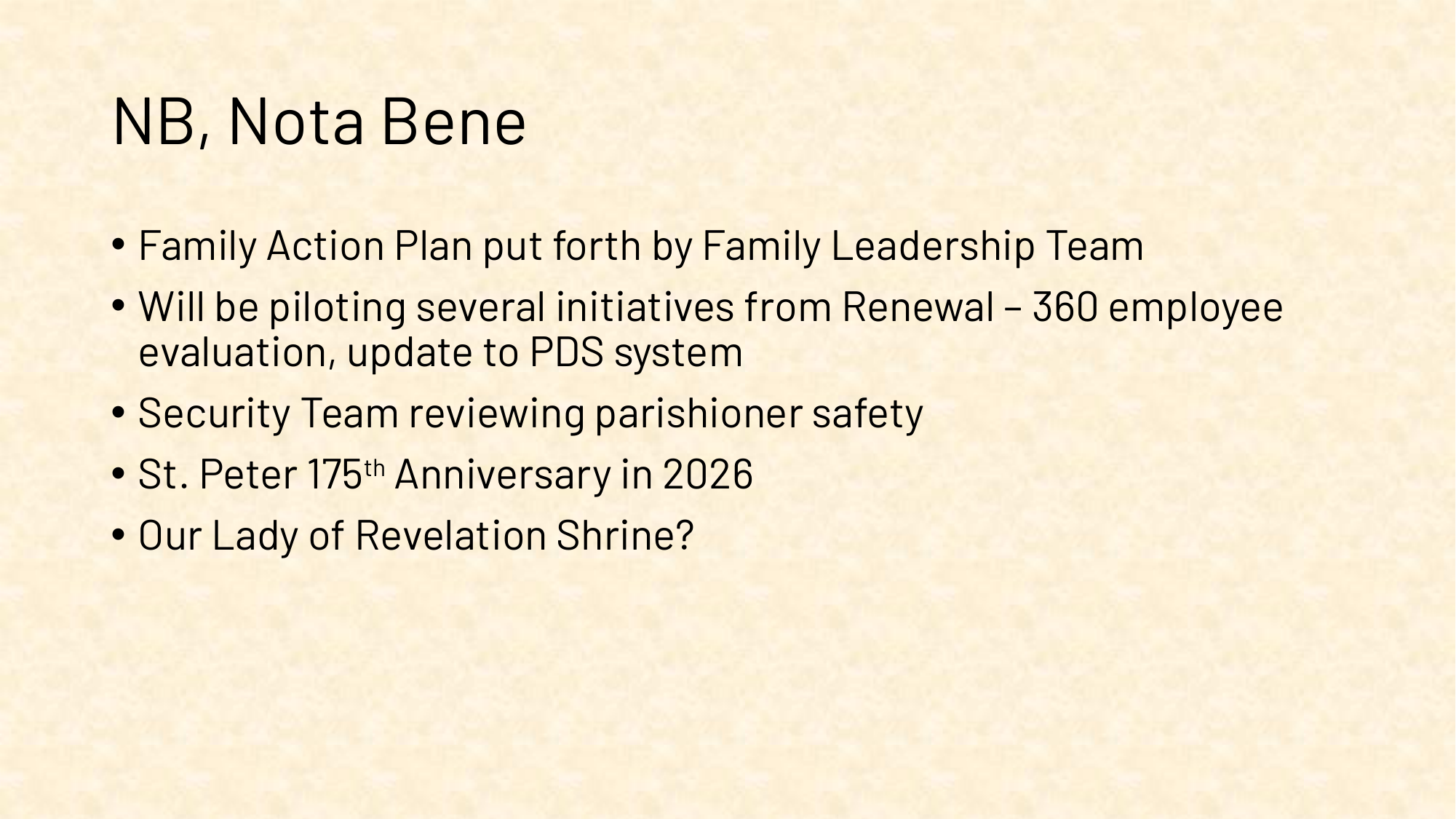

# NB, Nota Bene
Family Action Plan put forth by Family Leadership Team
Will be piloting several initiatives from Renewal – 360 employee evaluation, update to PDS system
Security Team reviewing parishioner safety
St. Peter 175th Anniversary in 2026
Our Lady of Revelation Shrine?